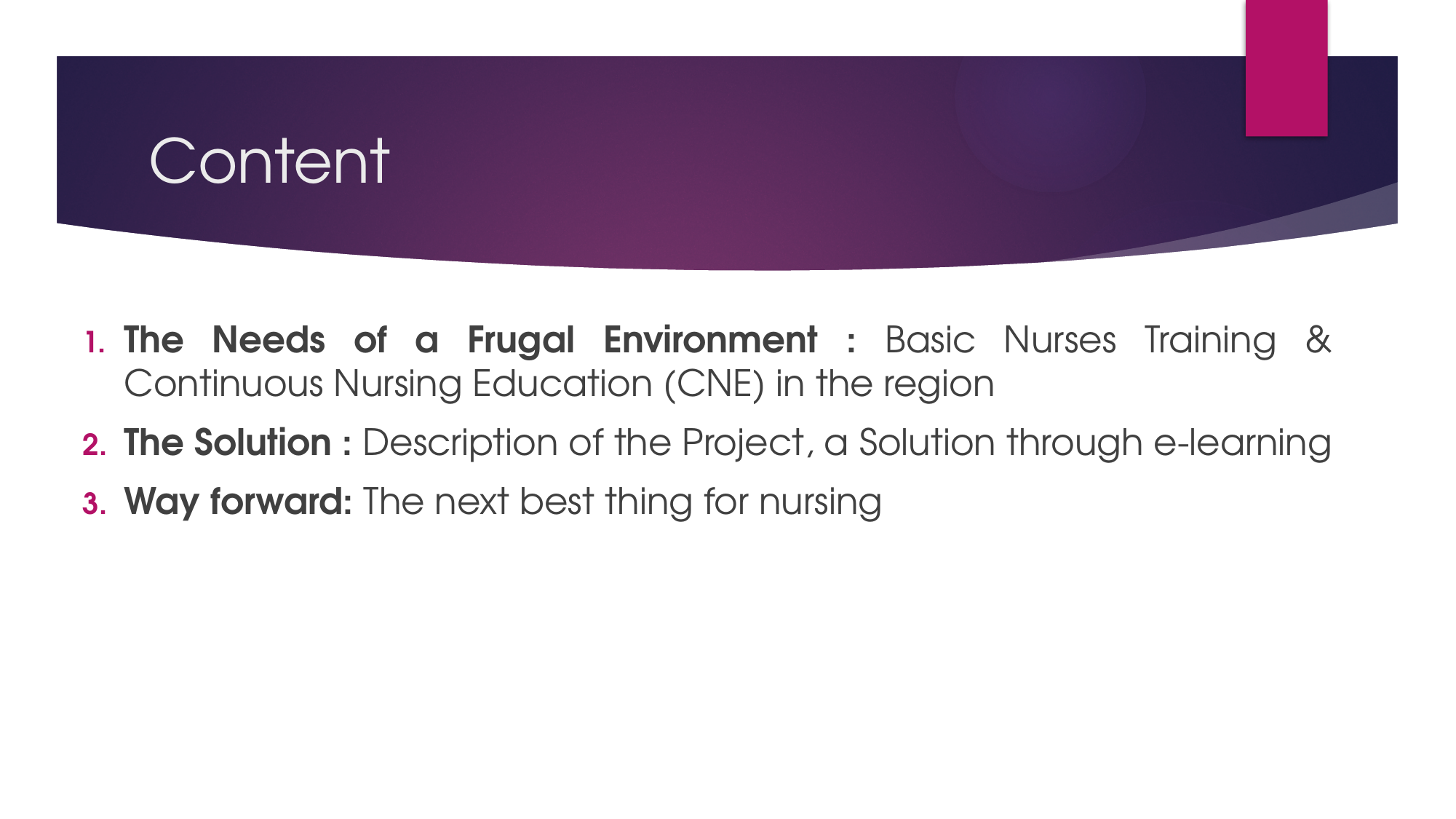

# Content
The Needs of a Frugal Environment : Basic Nurses Training & Continuous Nursing Education (CNE) in the region
The Solution : Description of the Project, a Solution through e-learning
Way forward: The next best thing for nursing